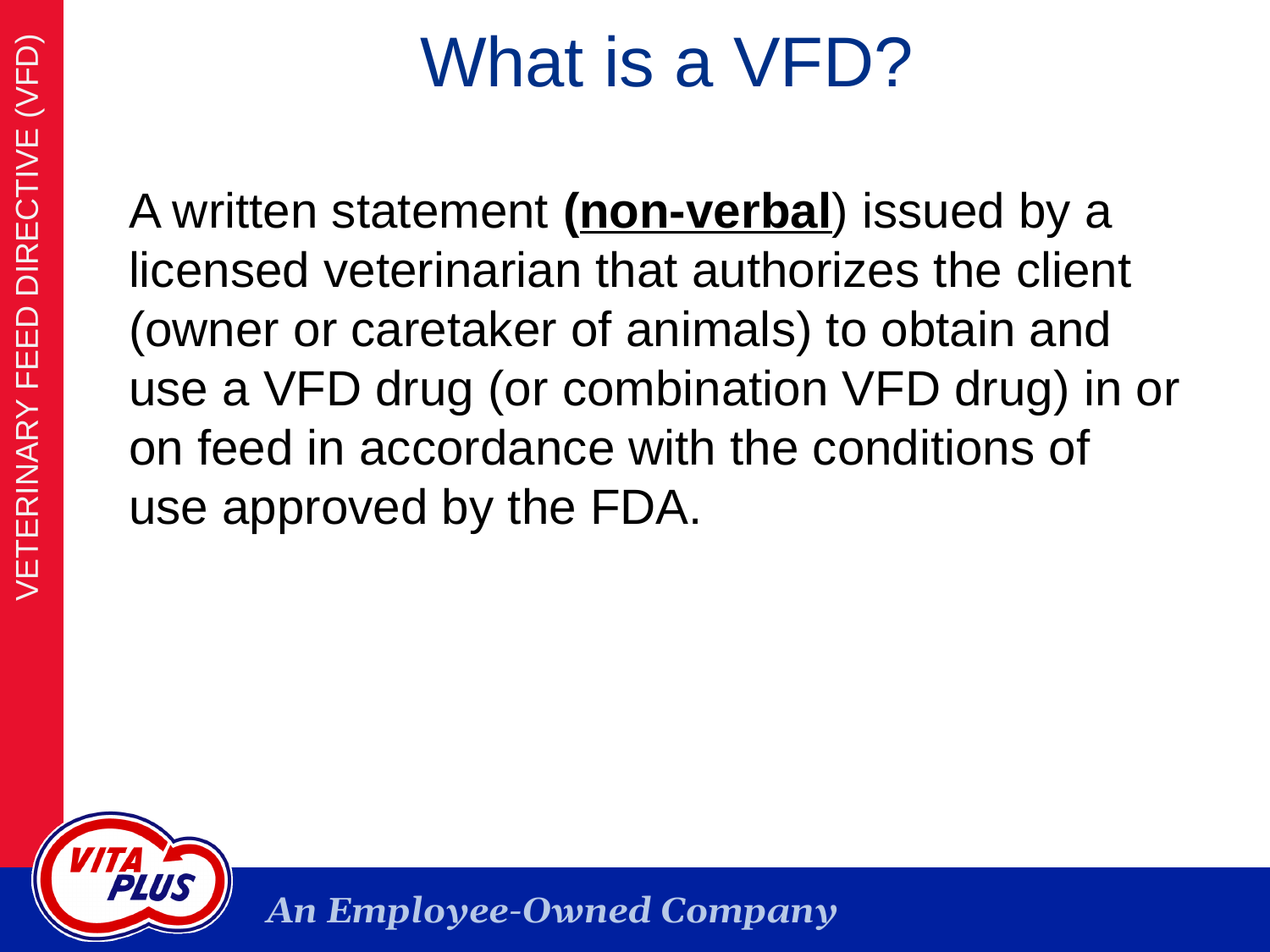

VETERINARY FEED DIRECTIVE (VFD)
What is a VFD?
A written statement (non-verbal) issued by a licensed veterinarian that authorizes the client (owner or caretaker of animals) to obtain and use a VFD drug (or combination VFD drug) in or on feed in accordance with the conditions of use approved by the FDA.